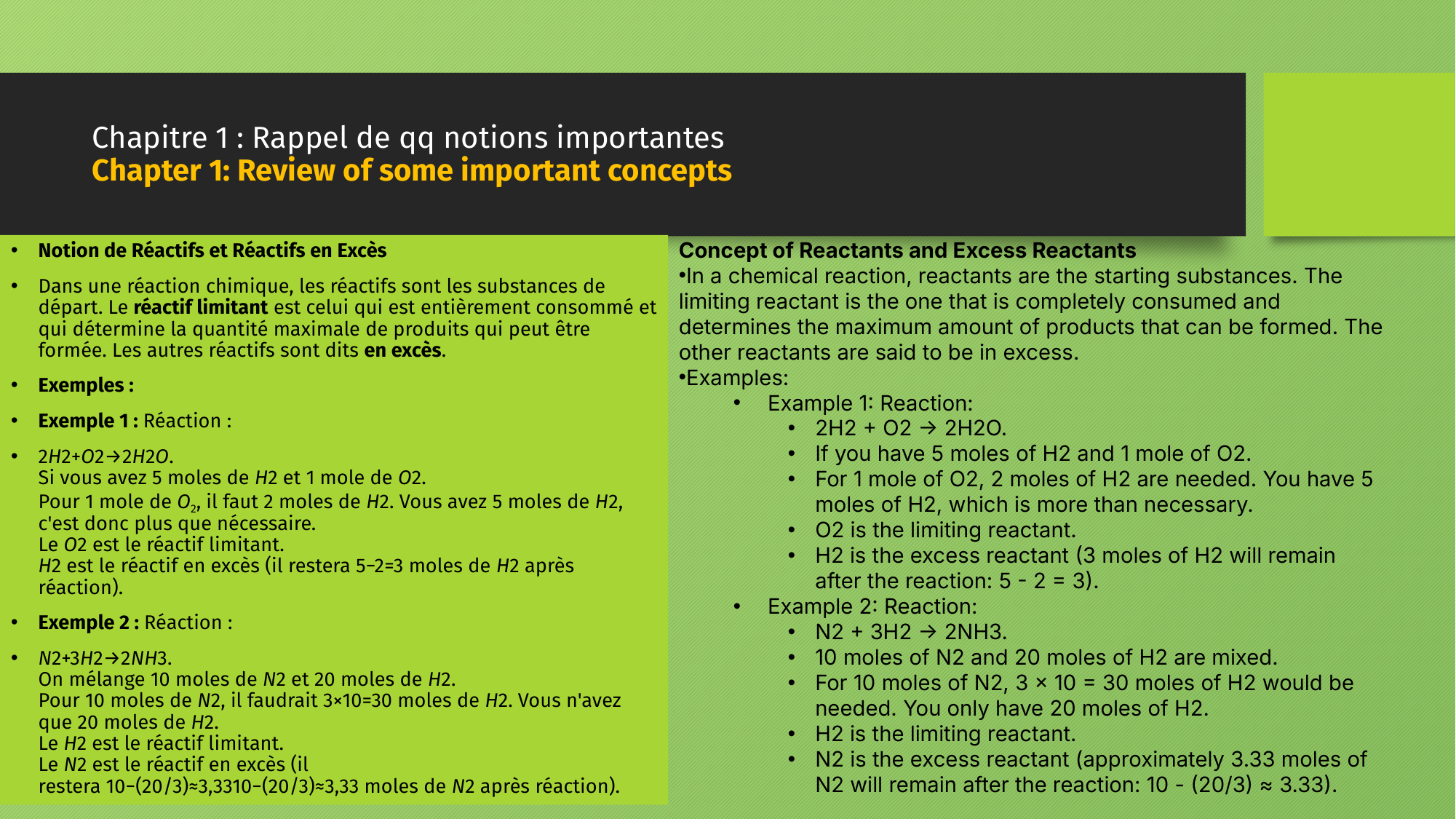

# Chapitre 1 : Rappel de qq notions importantes Chapter 1: Review of some important concepts
Concept of Reactants and Excess Reactants
In a chemical reaction, reactants are the starting substances. The limiting reactant is the one that is completely consumed and determines the maximum amount of products that can be formed. The other reactants are said to be in excess.
Examples:
Example 1: Reaction:
2H2 + O2 → 2H2O.
If you have 5 moles of H2 and 1 mole of O2.
For 1 mole of O2, 2 moles of H2 are needed. You have 5 moles of H2, which is more than necessary.
O2 is the limiting reactant.
H2 is the excess reactant (3 moles of H2 will remain after the reaction: 5 - 2 = 3).
Example 2: Reaction:
N2 + 3H2 → 2NH3.
10 moles of N2 and 20 moles of H2 are mixed.
For 10 moles of N2, 3 × 10 = 30 moles of H2 would be needed. You only have 20 moles of H2.
H2 is the limiting reactant.
N2 is the excess reactant (approximately 3.33 moles of N2 will remain after the reaction: 10 - (20/3) ≈ 3.33).
Notion de Réactifs et Réactifs en Excès
Dans une réaction chimique, les réactifs sont les substances de départ. Le réactif limitant est celui qui est entièrement consommé et qui détermine la quantité maximale de produits qui peut être formée. Les autres réactifs sont dits en excès.
Exemples :
Exemple 1 : Réaction :
2H2​+O2​→2H2​O.
Si vous avez 5 moles de H2​ et 1 mole de O2​.
Pour 1 mole de O2​, il faut 2 moles de H2​. Vous avez 5 moles de H2​, c'est donc plus que nécessaire.
Le O2​ est le réactif limitant.
H2​ est le réactif en excès (il restera 5−2=3 moles de H2​ après réaction).
Exemple 2 : Réaction :
N2​+3H2​→2NH3​.
On mélange 10 moles de N2​ et 20 moles de H2​.
Pour 10 moles de N2​, il faudrait 3×10=30 moles de H2​. Vous n'avez que 20 moles de H2​.
Le H2​ est le réactif limitant.
Le N2​ est le réactif en excès (il restera 10−(20/3)≈3,3310−(20/3)≈3,33 moles de N2​ après réaction).